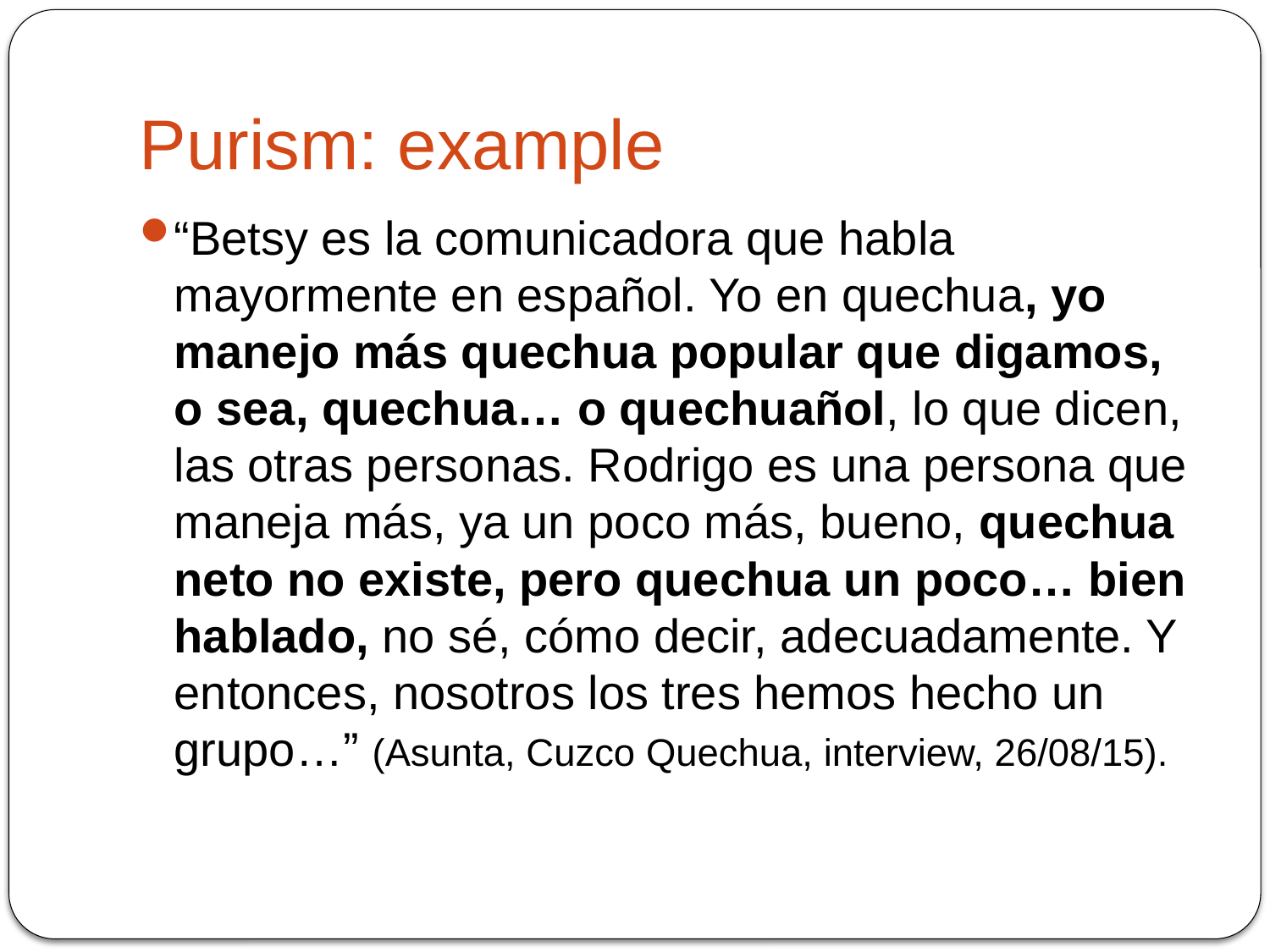

# Purism: example
“Betsy es la comunicadora que habla mayormente en español. Yo en quechua, yo manejo más quechua popular que digamos, o sea, quechua… o quechuañol, lo que dicen, las otras personas. Rodrigo es una persona que maneja más, ya un poco más, bueno, quechua neto no existe, pero quechua un poco… bien hablado, no sé, cómo decir, adecuadamente. Y entonces, nosotros los tres hemos hecho un grupo…” (Asunta, Cuzco Quechua, interview, 26/08/15).